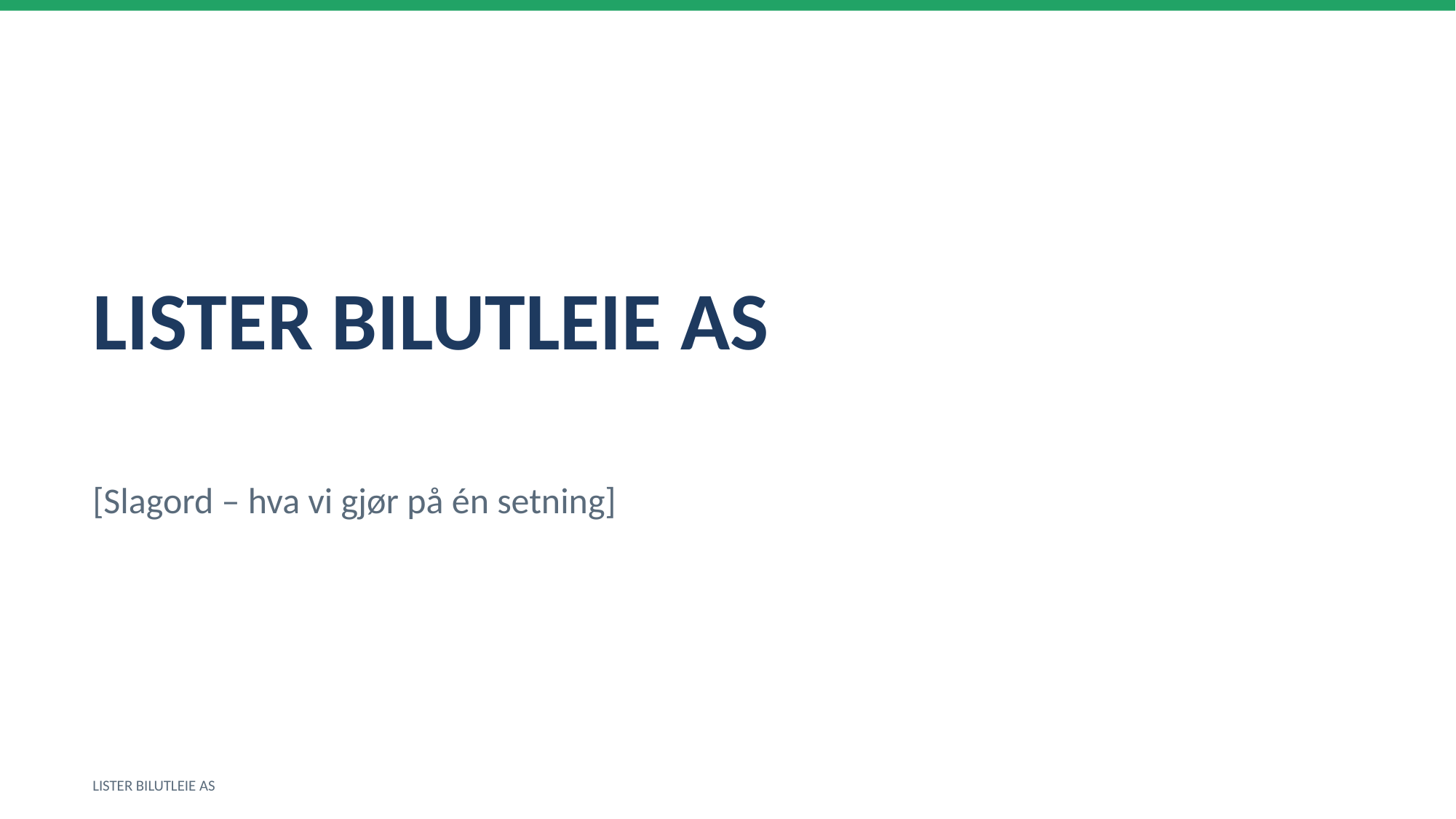

LISTER BILUTLEIE AS
[Slagord – hva vi gjør på én setning]
LISTER BILUTLEIE AS